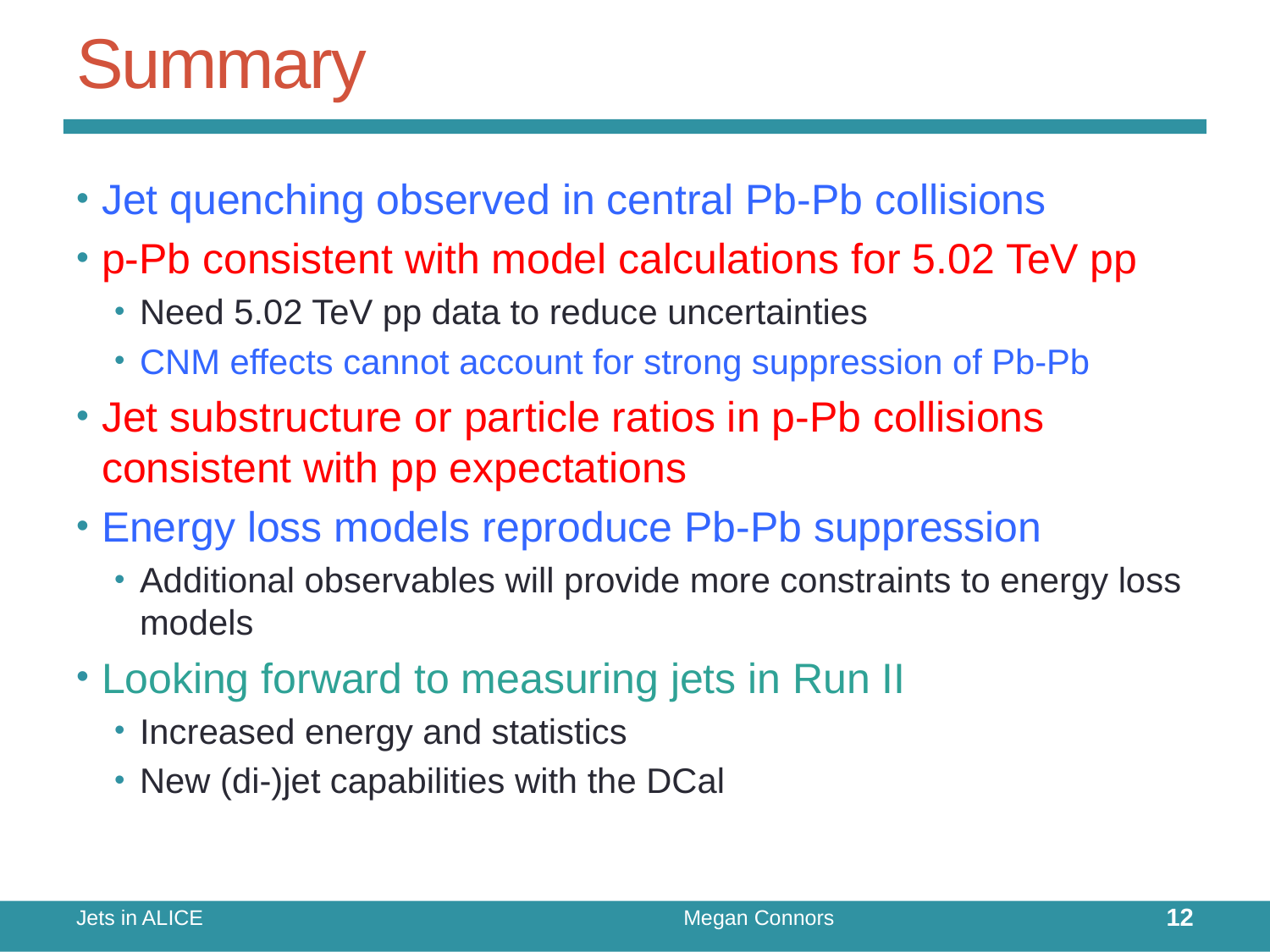

# Summary
Jet quenching observed in central Pb-Pb collisions
p-Pb consistent with model calculations for 5.02 TeV pp
Need 5.02 TeV pp data to reduce uncertainties
CNM effects cannot account for strong suppression of Pb-Pb
Jet substructure or particle ratios in p-Pb collisions consistent with pp expectations
Energy loss models reproduce Pb-Pb suppression
Additional observables will provide more constraints to energy loss models
Looking forward to measuring jets in Run II
Increased energy and statistics
New (di-)jet capabilities with the DCal
Jets in ALICE
Megan Connors
12